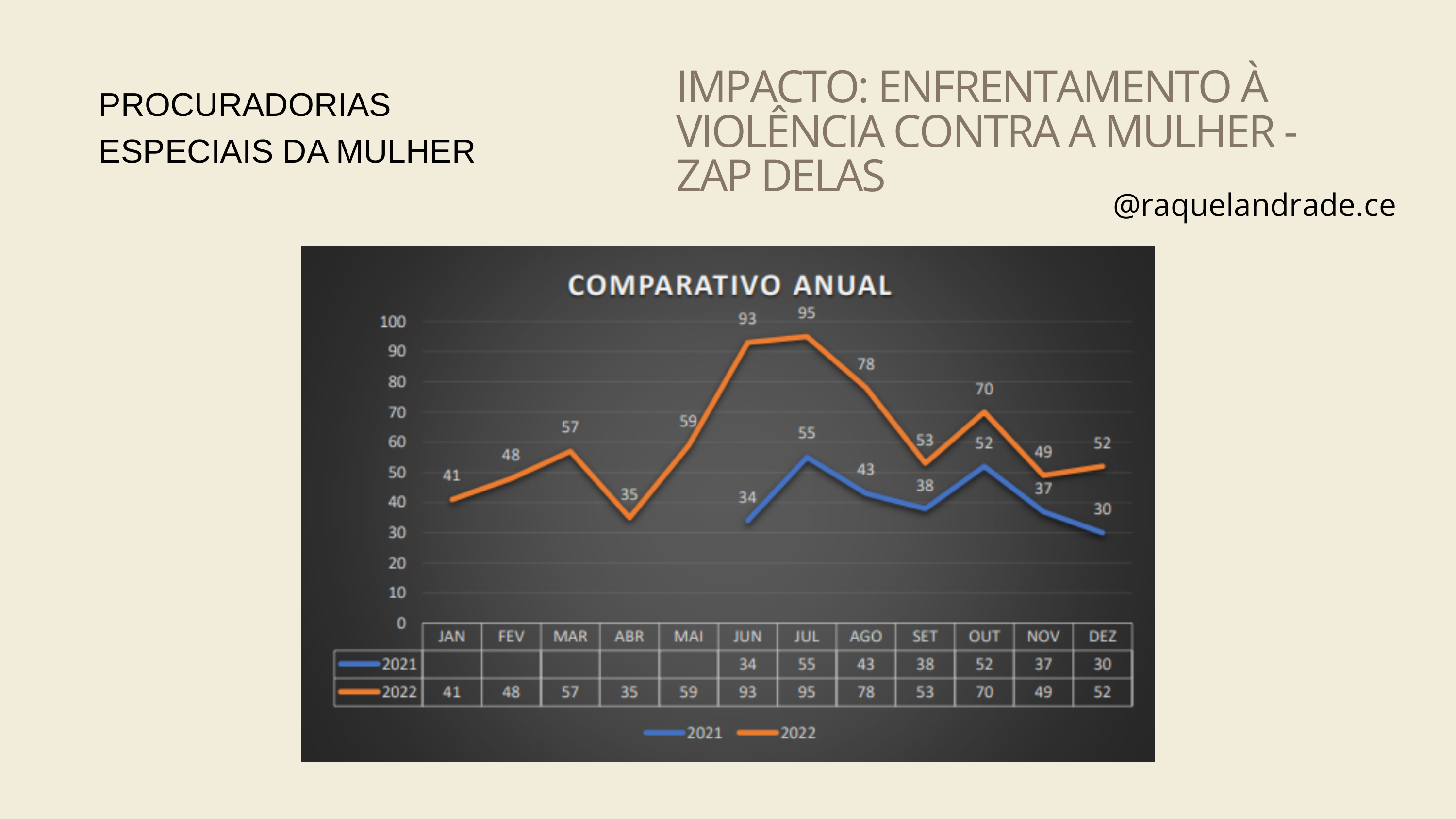

IMPACTO: ENFRENTAMENTO À VIOLÊNCIA CONTRA A MULHER - ZAP DELAS

PROCURADORIAS ESPECIAIS DA MULHER
@raquelandrade.ce